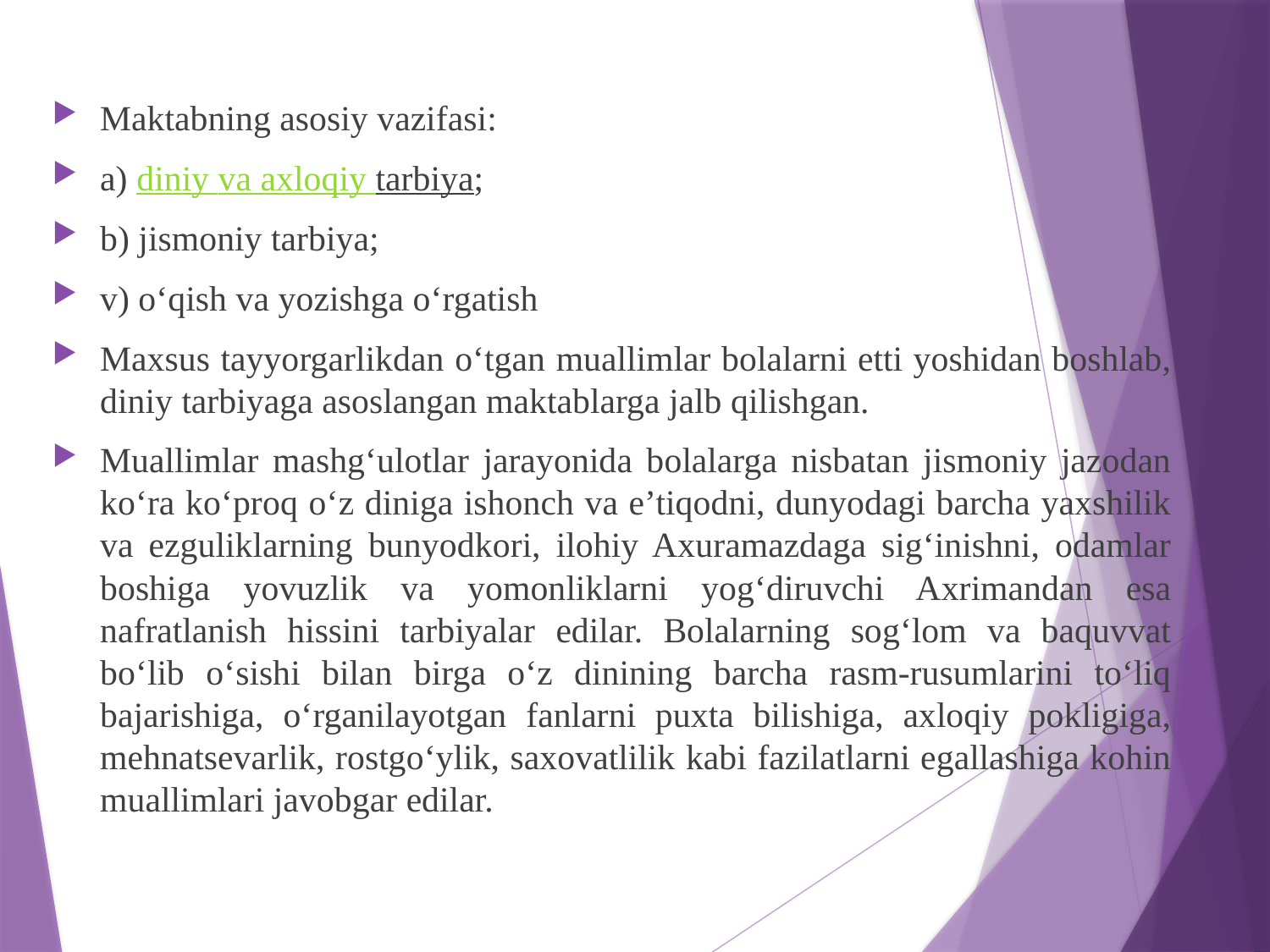

Maktabning asosiy vazifasi:
а) diniy va axloqiy tarbiya;
b) jismoniy tarbiya;
v) o‘qish va yozishga o‘rgatish
Maxsus tayyorgarlikdan o‘tgan muallimlar bolalarni etti yoshidan boshlab, diniy tarbiyaga asoslangan maktablarga jalb qilishgan.
Muallimlar mashg‘ulotlar jarayonida bolalarga nisbatan jismoniy jazodan ko‘ra ko‘proq o‘z diniga ishonch va e’tiqodni, dunyodagi barcha yaxshilik va ezguliklarning bunyodkori, ilohiy Axuramazdaga sig‘inishni, odamlar boshiga yovuzlik va yomonliklarni yog‘diruvchi Axrimandan esa nafratlanish hissini tarbiyalar edilar. Bolalarning sog‘lom va baquvvat bo‘lib o‘sishi bilan birga o‘z dinining barcha rasm-rusumlarini to‘liq bajarishiga, o‘rganilayotgan fanlarni puxta bilishiga, axloqiy pokligiga, mehnatsevarlik, rostgo‘ylik, saxovatlilik kabi fazilatlarni egallashiga kohin muallimlari javobgar edilar.